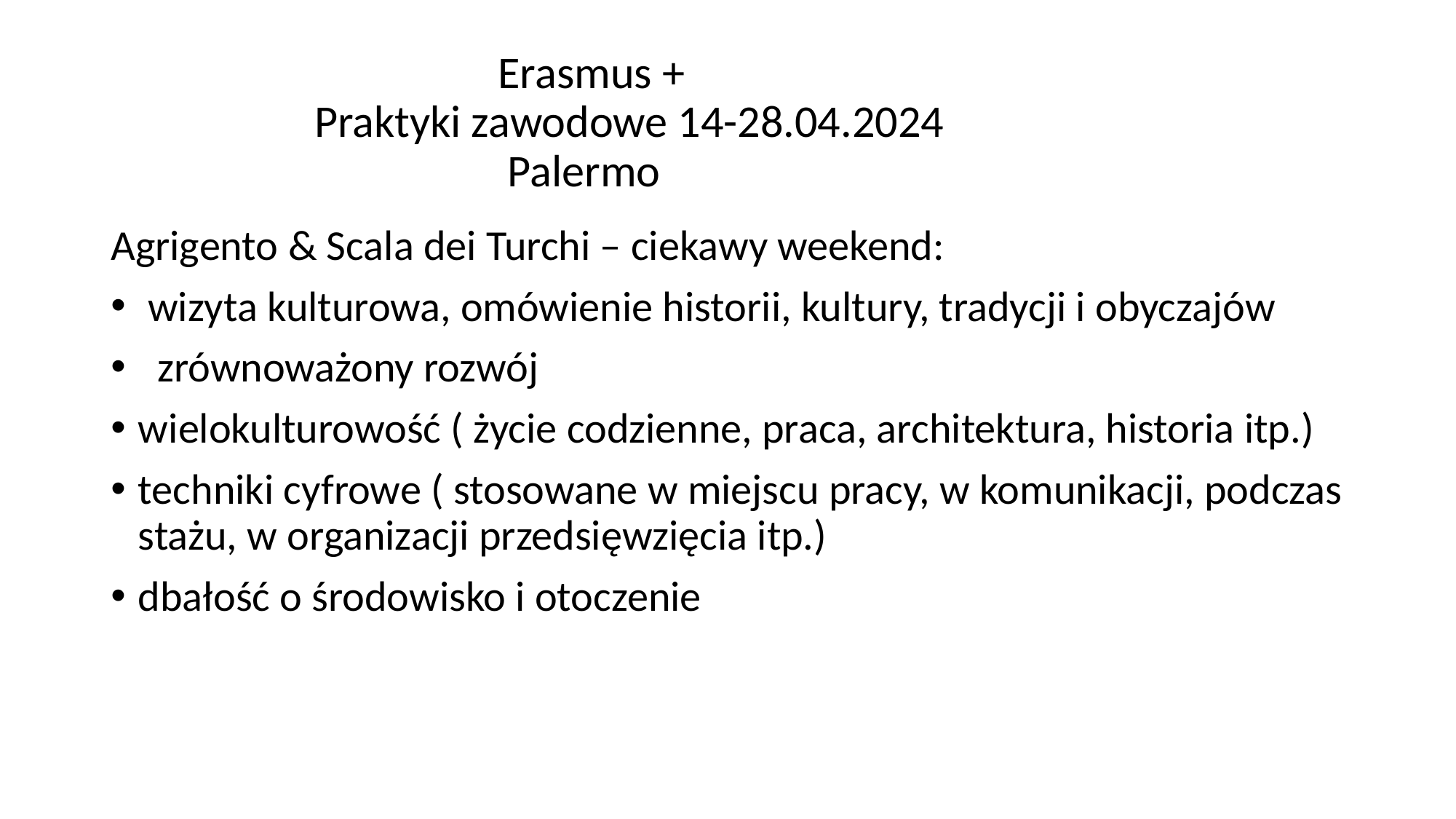

# Erasmus + Praktyki zawodowe 14-28.04.2024 Palermo
Agrigento & Scala dei Turchi – ciekawy weekend:
 wizyta kulturowa, omówienie historii, kultury, tradycji i obyczajów
  zrównoważony rozwój
wielokulturowość ( życie codzienne, praca, architektura, historia itp.)
techniki cyfrowe ( stosowane w miejscu pracy, w komunikacji, podczas stażu, w organizacji przedsięwzięcia itp.)
dbałość o środowisko i otoczenie